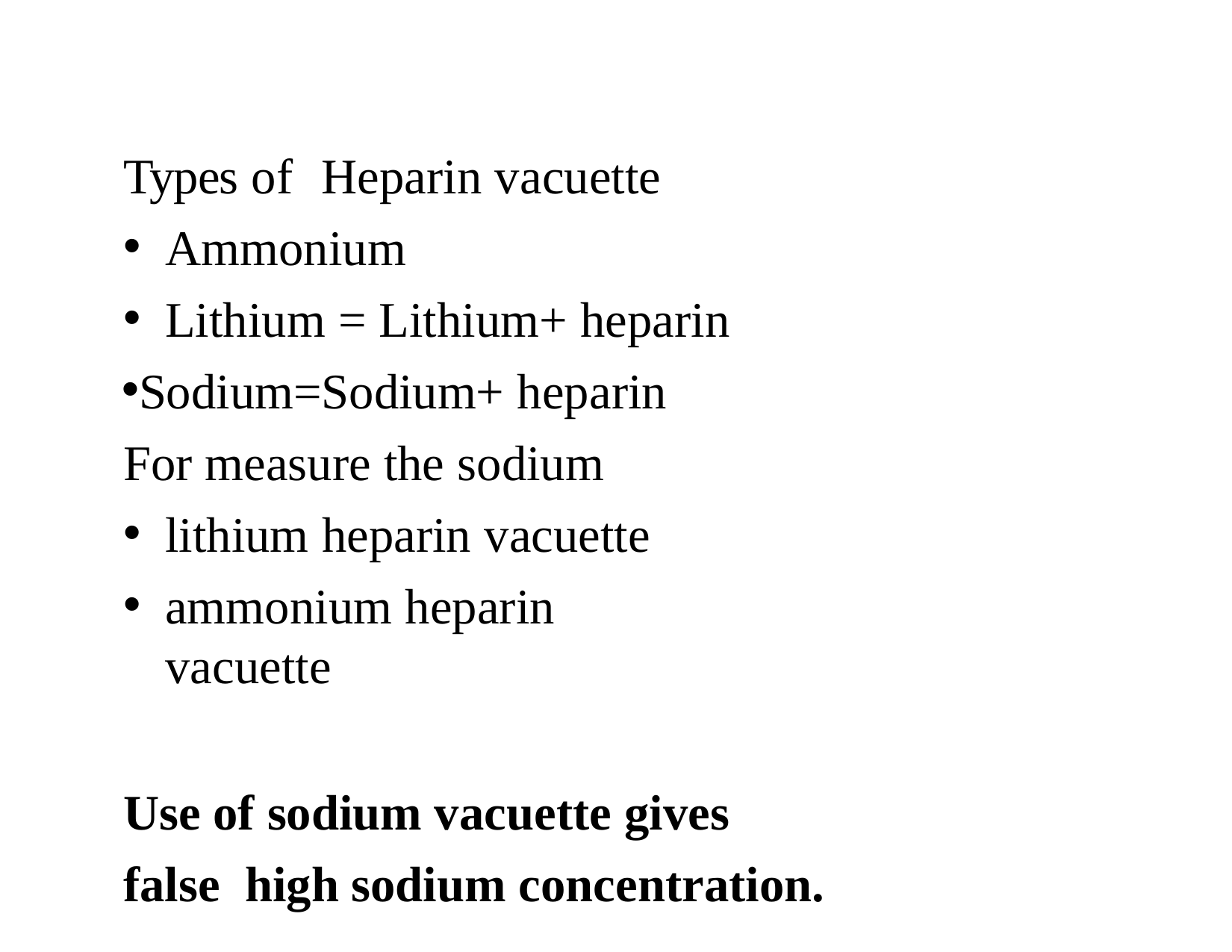

Types of	Heparin vacuette
Ammonium
Lithium = Lithium+ heparin
Sodium=Sodium+ heparin  For measure the sodium
lithium heparin vacuette
ammonium heparin vacuette

Use of sodium vacuette gives false  high sodium concentration.